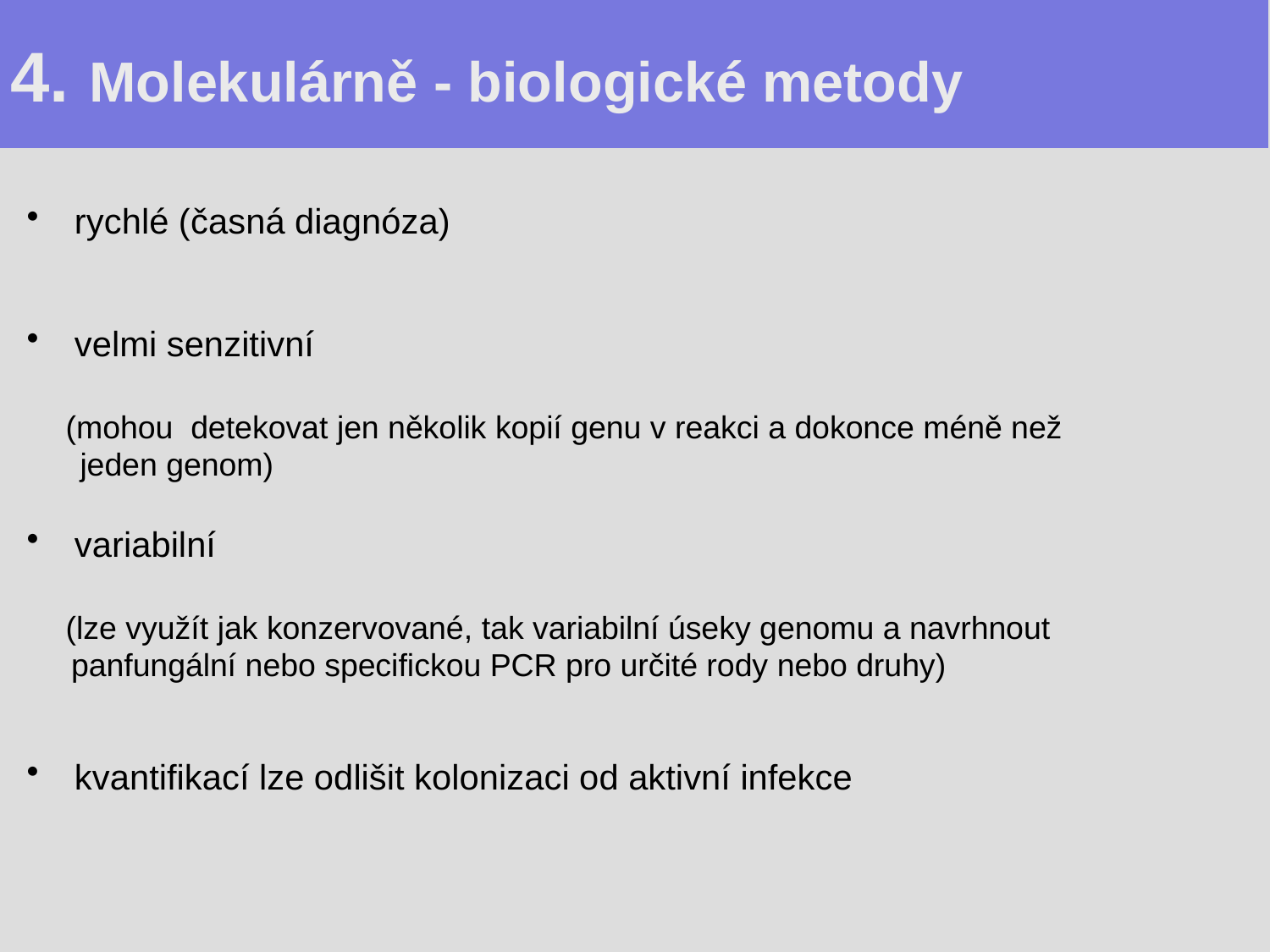

4. Molekulárně - biologické metody
rychlé (časná diagnóza)

velmi senzitivní

    (mohou  detekovat jen několik kopií genu v reakci a dokonce méně než
      jeden genom)

variabilní

    (lze využít jak konzervované, tak variabilní úseky genomu a navrhnout
     panfungální nebo specifickou PCR pro určité rody nebo druhy)

kvantifikací lze odlišit kolonizaci od aktivní infekce